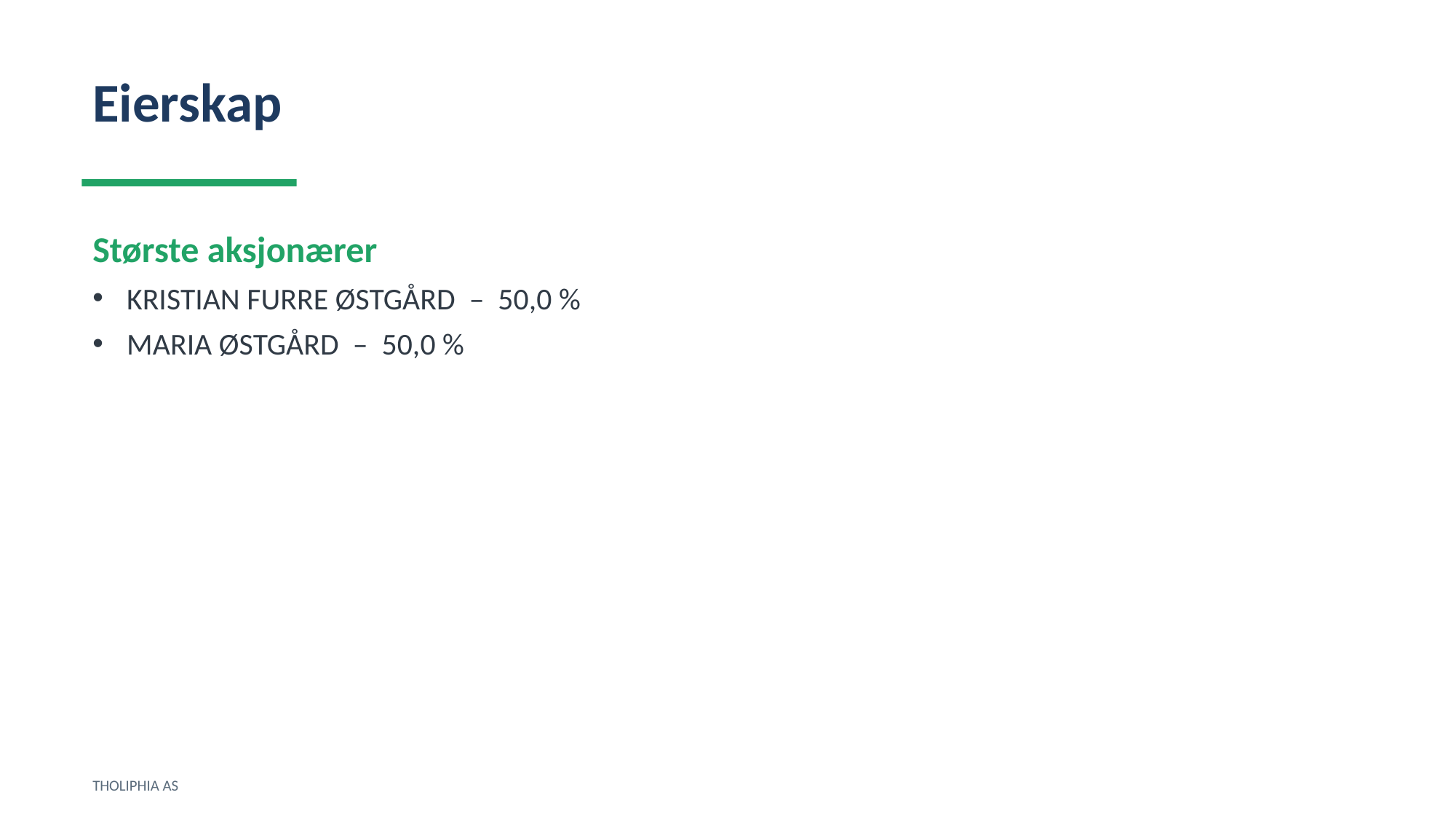

Eierskap

Største aksjonærer
KRISTIAN FURRE ØSTGÅRD  –  50,0 %
MARIA ØSTGÅRD  –  50,0 %
THOLIPHIA AS